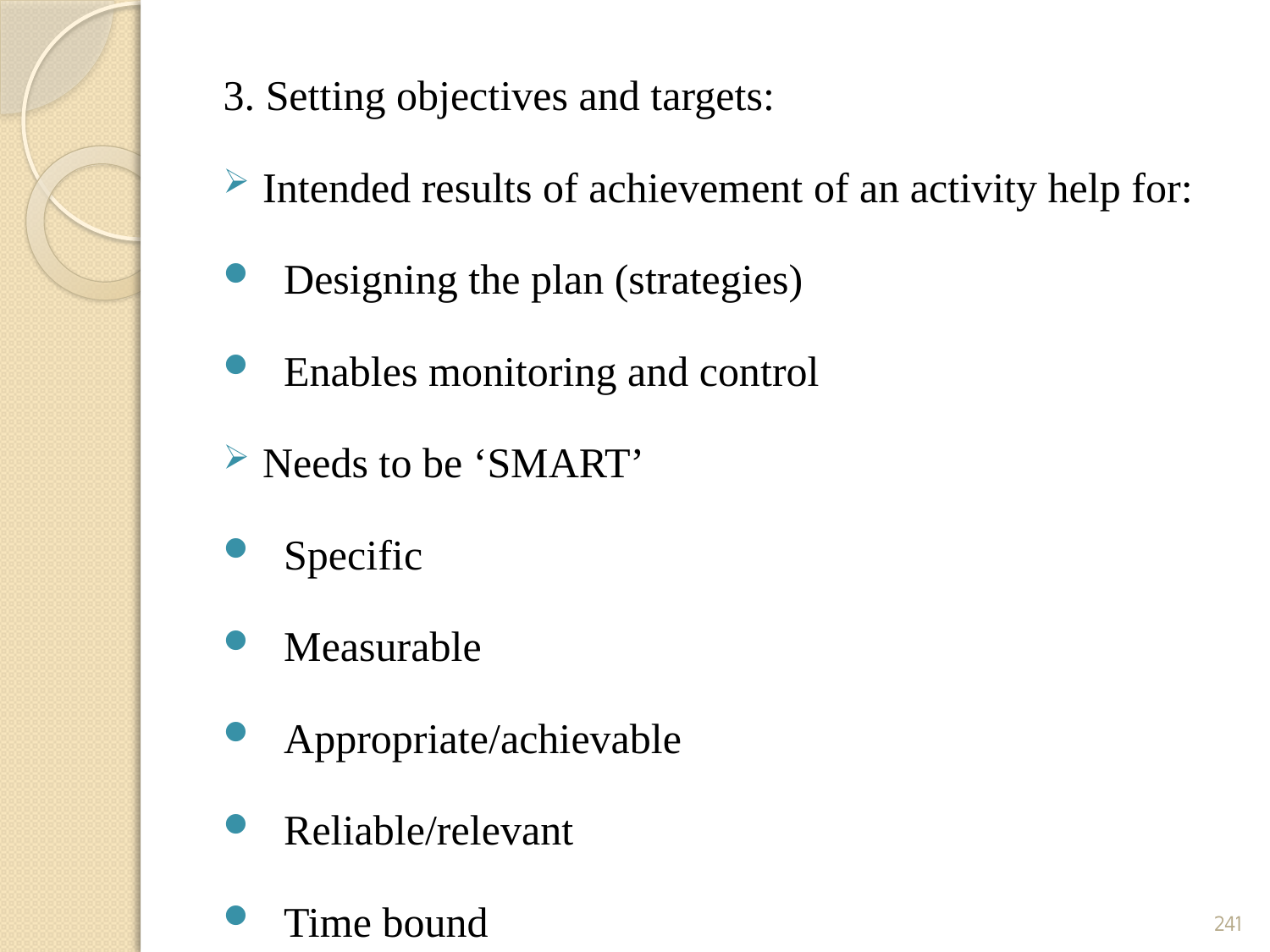

3. Setting objectives and targets:
Intended results of achievement of an activity help for:
  Designing the plan (strategies)
  Enables monitoring and control
Needs to be ‘SMART’
  Specific
  Measurable
  Appropriate/achievable
  Reliable/relevant
  Time bound

241